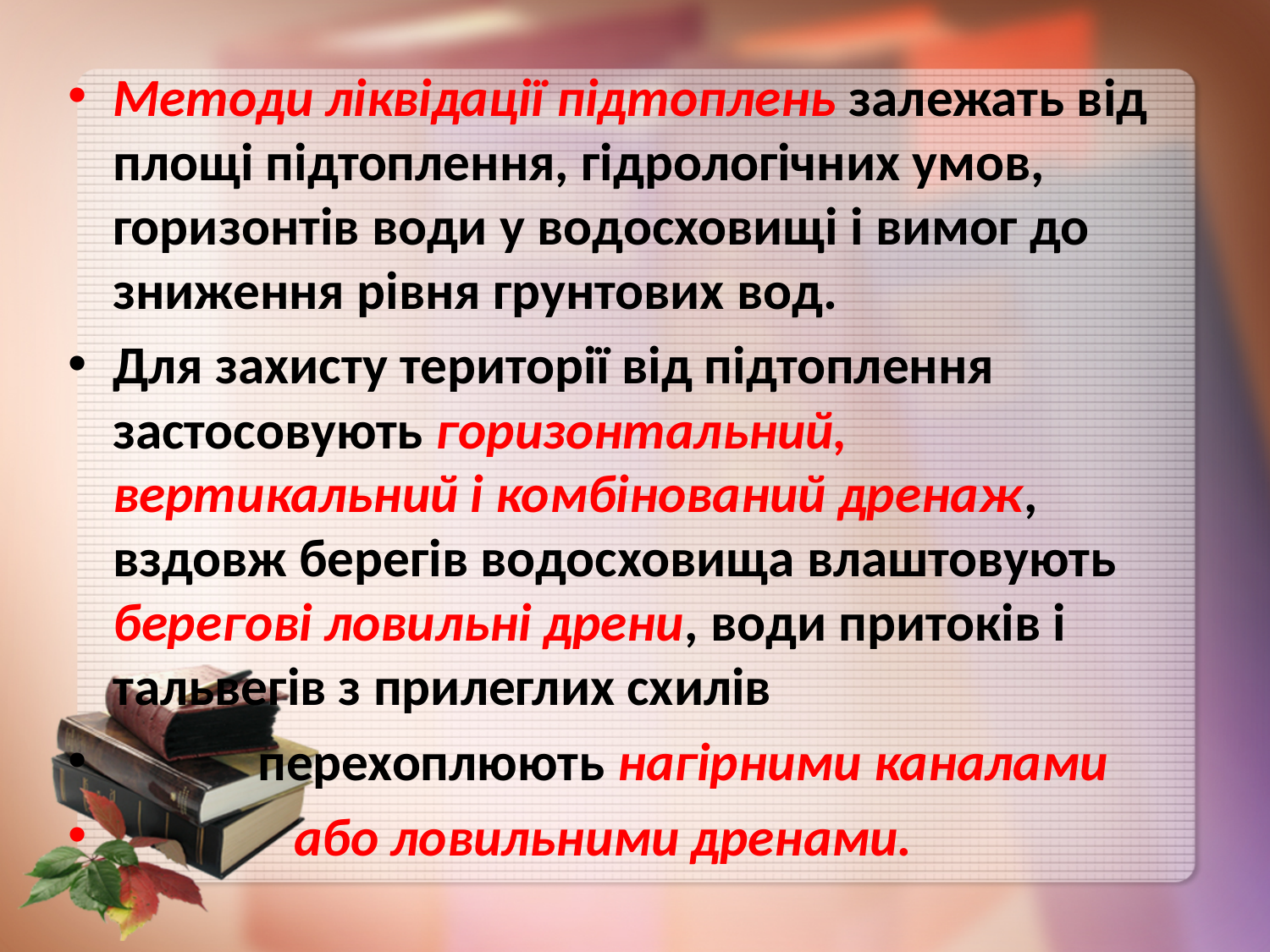

Методи ліквідації підтоплень залежать від площі підтоплення, гідрологічних умов, горизонтів води у водосховищі і вимог до зниження рівня грунтових вод.
Для захисту території від підтоплення застосовують горизонтальний, вертикальний і комбінований дренаж, вздовж берегів водосховища влаштовують берегові ловильні дрени, води притоків і тальвегів з прилеглих схилів
            перехоплюють нагірними каналами
               або ловильними дренами.